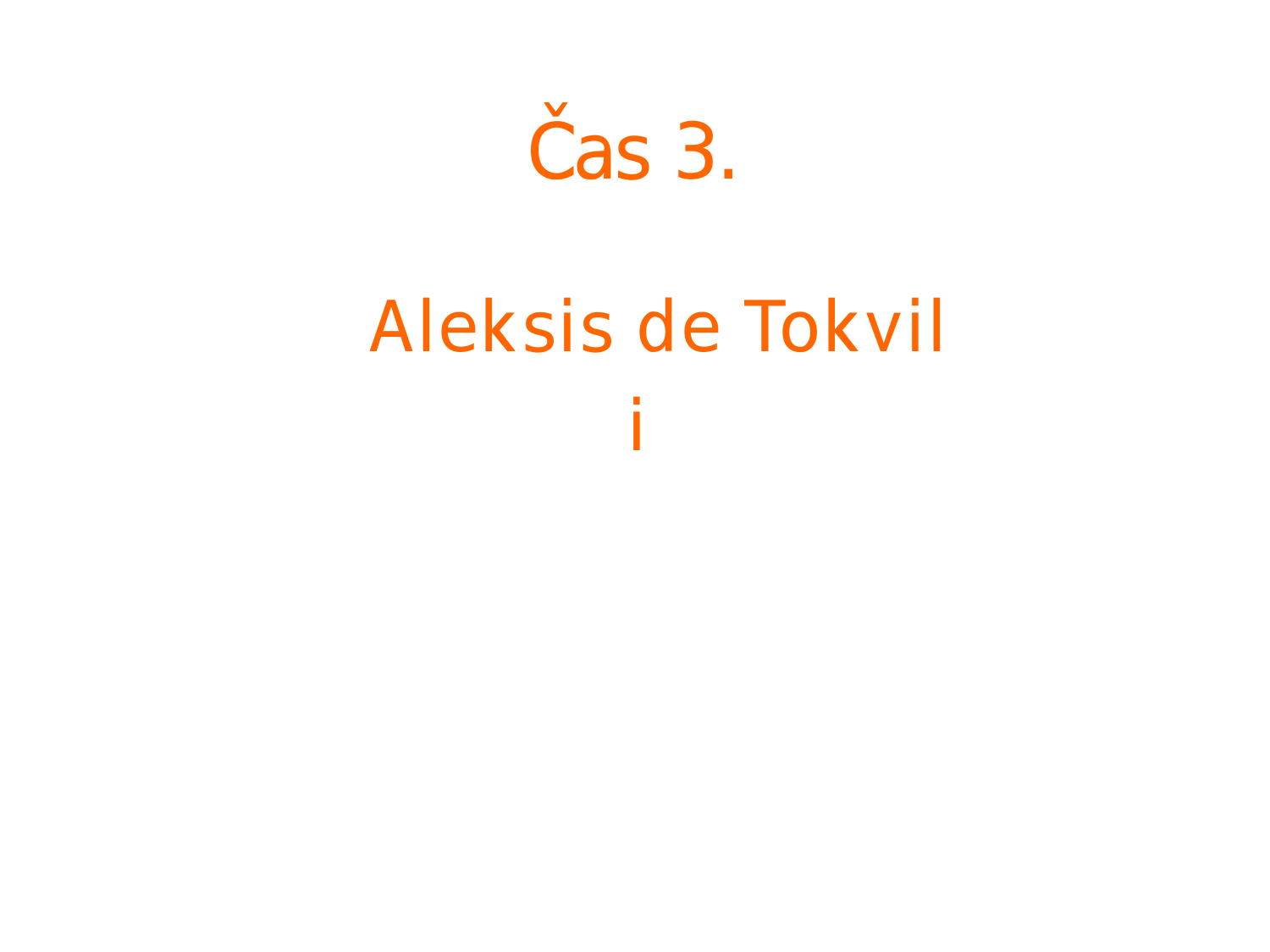

# Čas 3.
  Aleksis de Tokvil
i